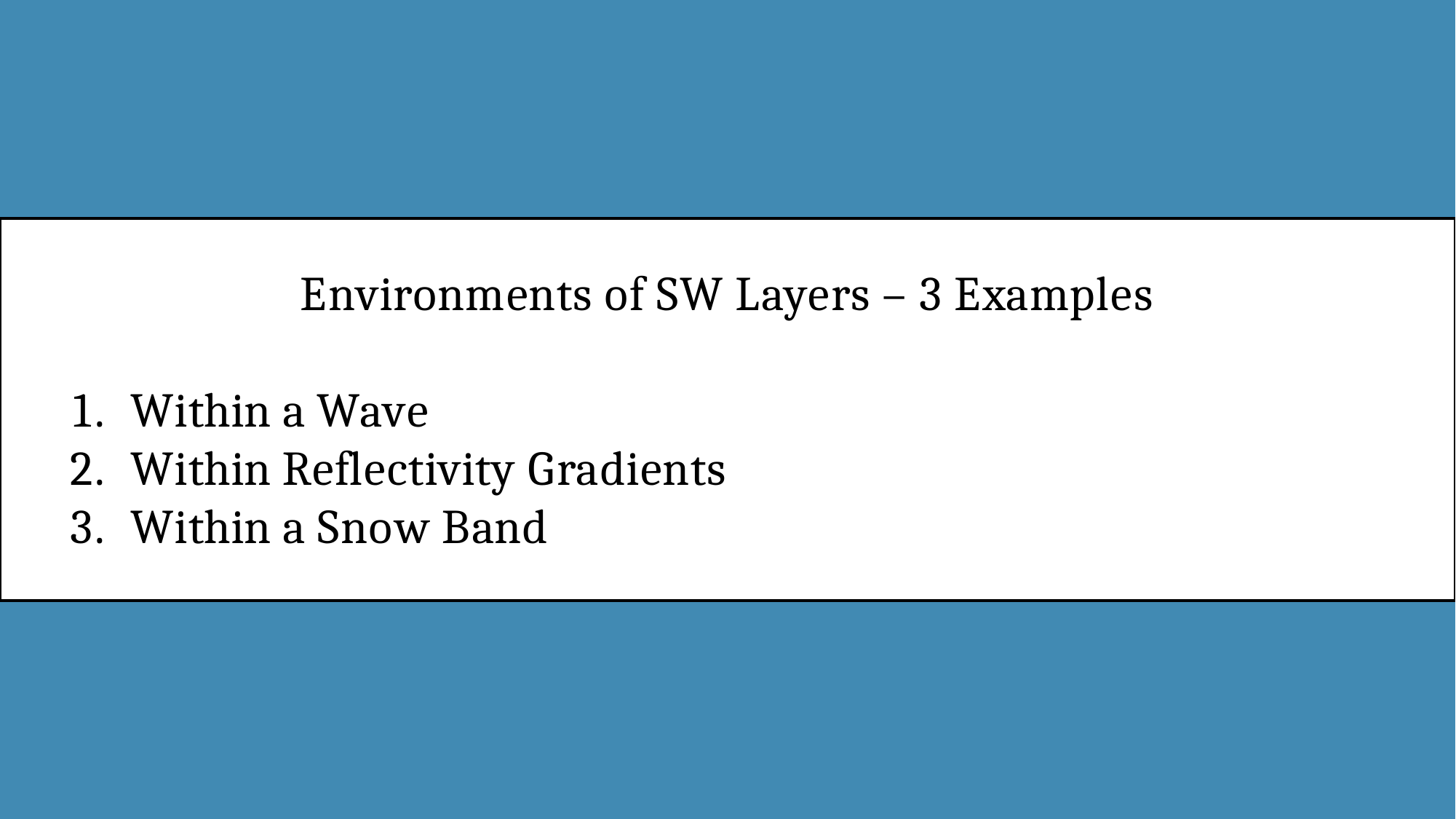

Environments of SW Layers – 3 Examples

Within a Wave
Within Reflectivity Gradients
Within a Snow Band